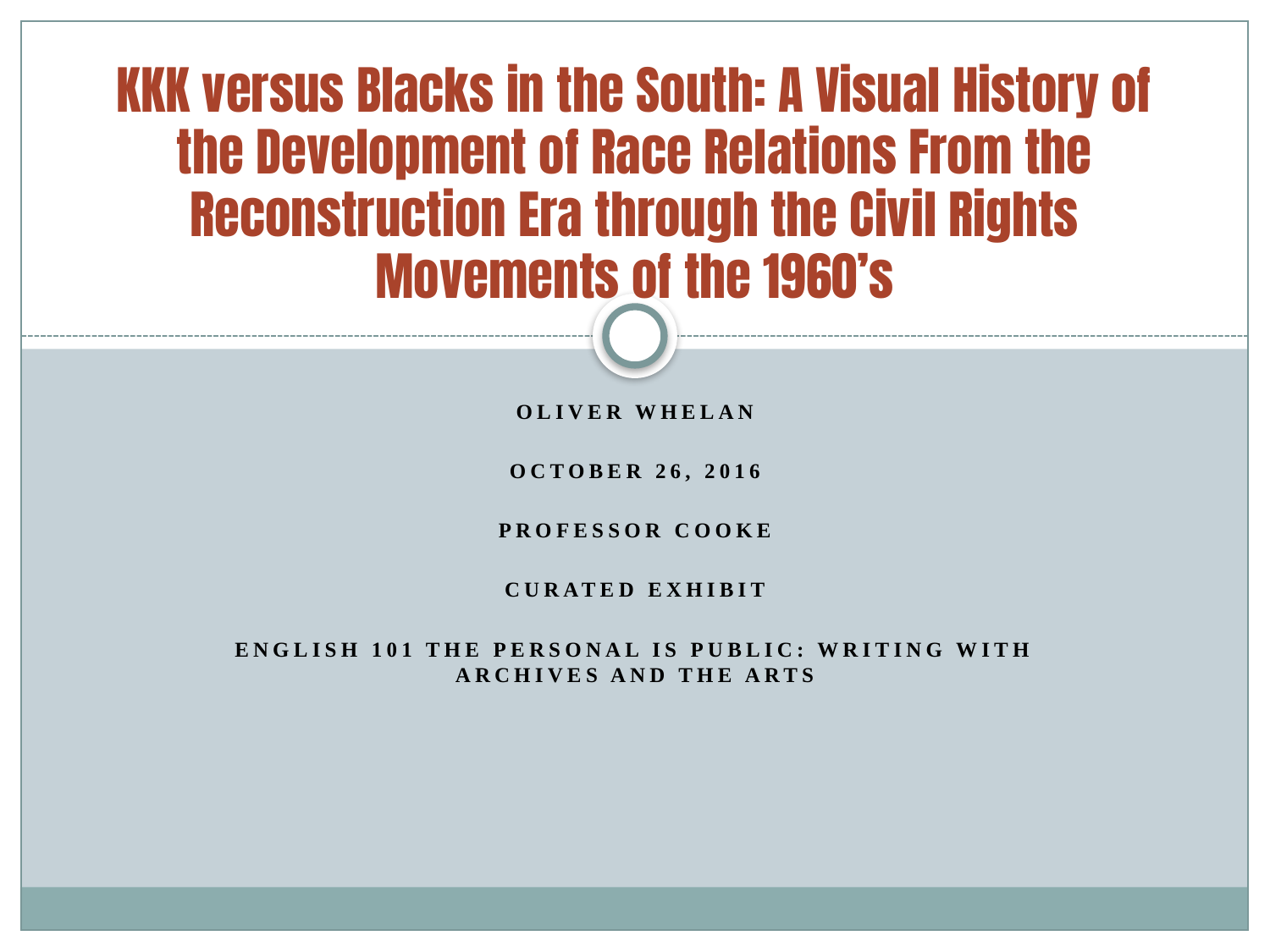

# KKK versus Blacks in the South: A Visual History of the Development of Race Relations From the Reconstruction Era through the Civil Rights Movements of the 1960’s
Oliver Whelan

October 26, 2016

Professor Cooke

Curated Exhibit

English 101 The personal is public: Writing with Archives and the Arts